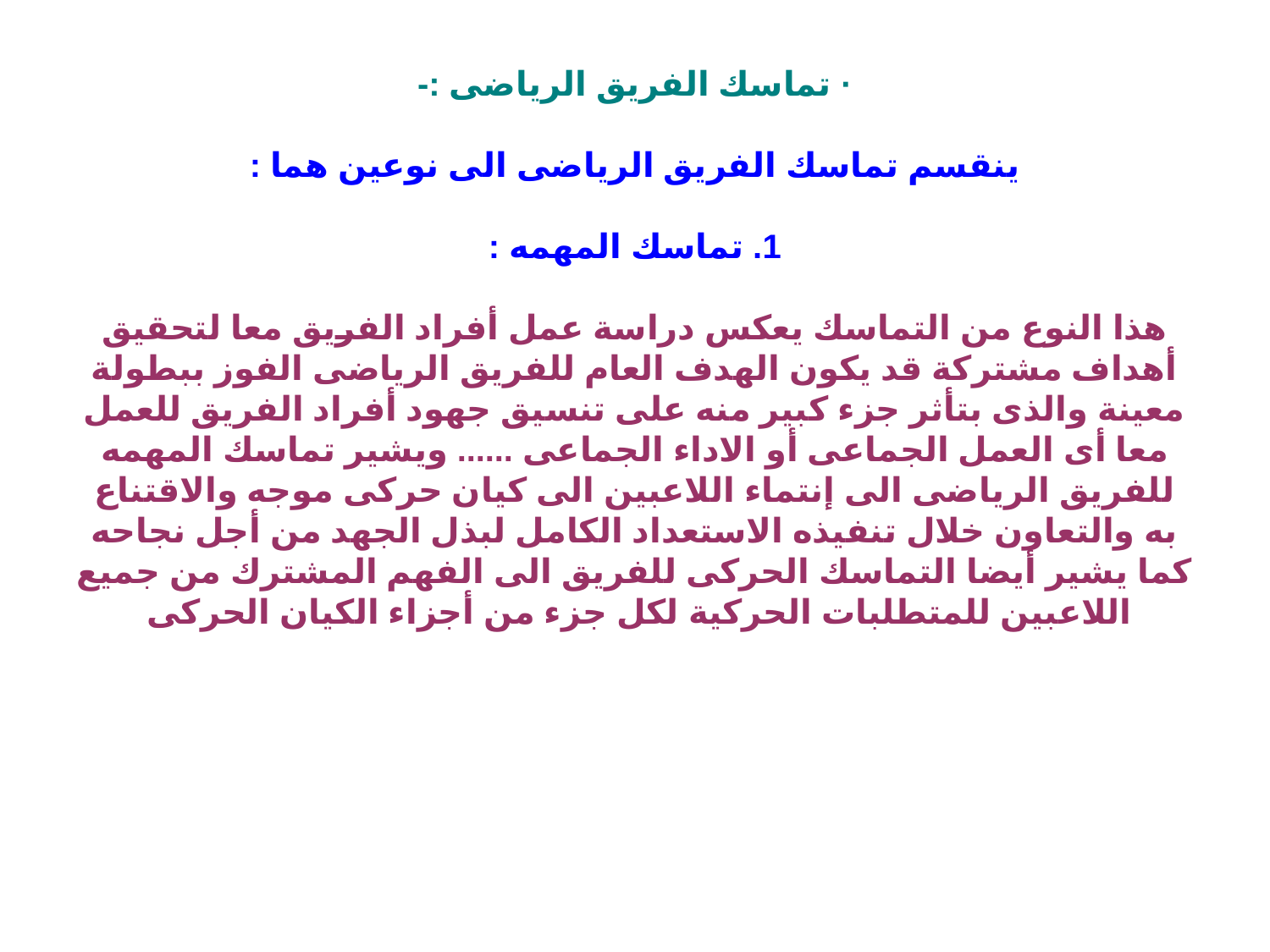

# • تماسك الفريق الرياضى :- ينقسم تماسك الفريق الرياضى الى نوعين هما : 1. تماسك المهمه : هذا النوع من التماسك يعكس دراسة عمل أفراد الفريق معا لتحقيق أهداف مشتركة قد يكون الهدف العام للفريق الرياضى الفوز ببطولة معينة والذى بتأثر جزء كبير منه على تنسيق جهود أفراد الفريق للعمل معا أى العمل الجماعى أو الاداء الجماعى ...... ويشير تماسك المهمه للفريق الرياضى الى إنتماء اللاعبين الى كيان حركى موجه والاقتناع به والتعاون خلال تنفيذه الاستعداد الكامل لبذل الجهد من أجل نجاحه كما يشير أيضا التماسك الحركى للفريق الى الفهم المشترك من جميع اللاعبين للمتطلبات الحركية لكل جزء من أجزاء الكيان الحركى